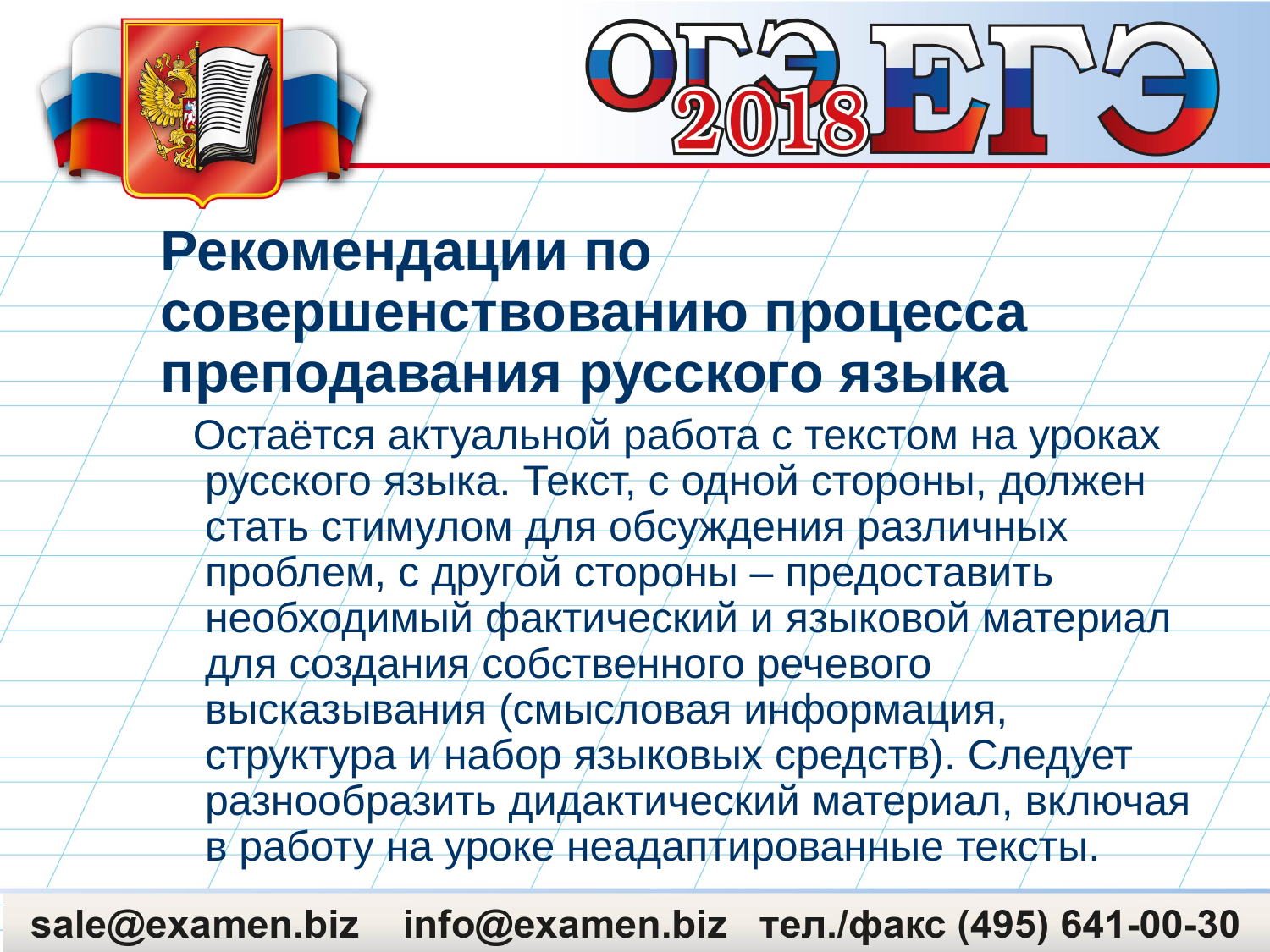

# Рекомендации по совершенствованию процесса преподавания русского языка
   Остаётся актуальной работа с текстом на уроках русского языка. Текст, с одной стороны, должен стать стимулом для обсуждения различных проблем, с другой стороны – предоставить необходимый фактический и языковой материал для создания собственного речевого высказывания (смысловая информация, структура и набор языковых средств). Следует разнообразить дидактический материал, включая в работу на уроке неадаптированные тексты.